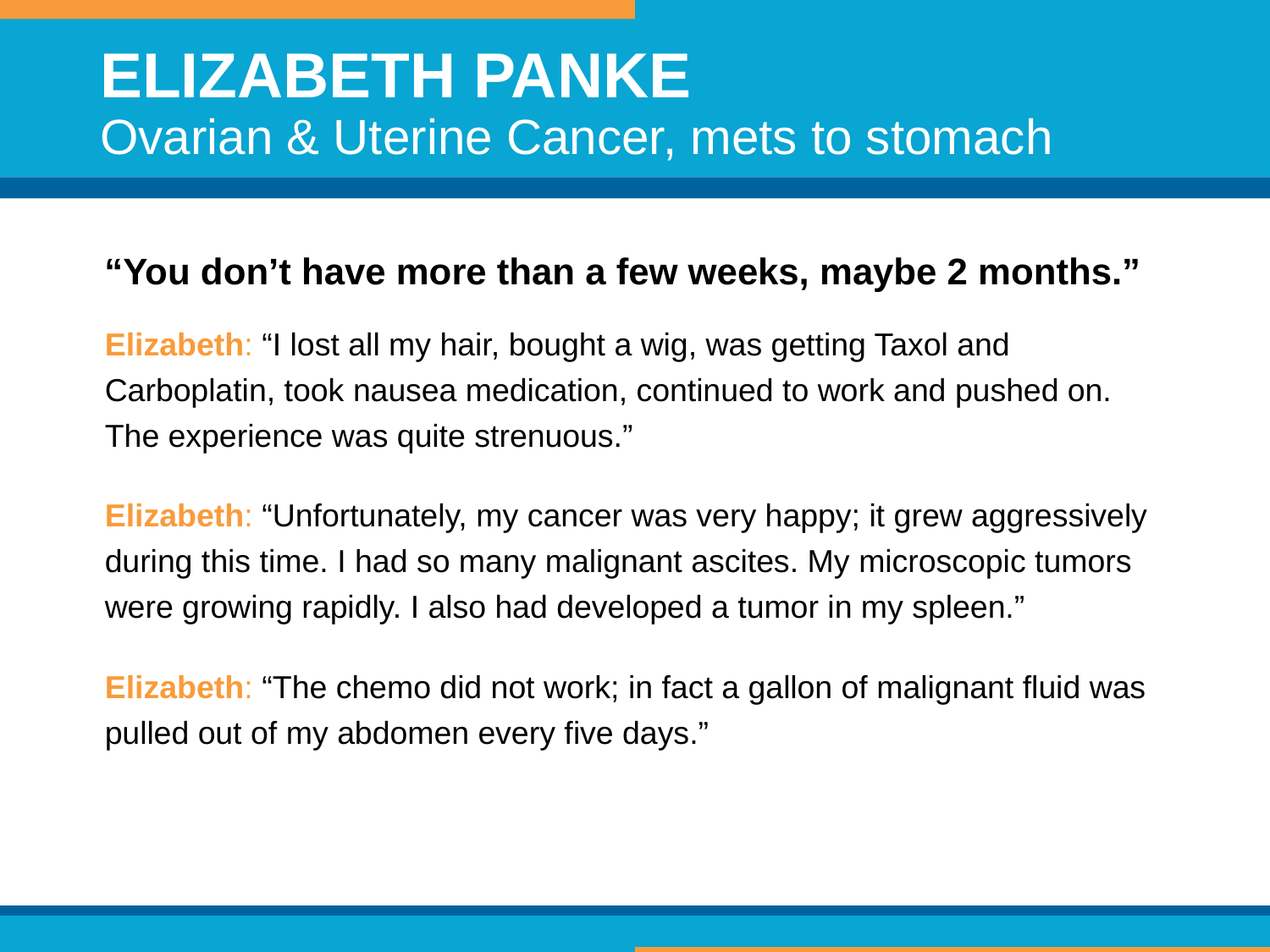

# ELIZABETH PANKE Ovarian & Uterine Cancer, mets to stomach
“You don’t have more than a few weeks, maybe 2 months.”
Elizabeth: “I lost all my hair, bought a wig, was getting Taxol and Carboplatin, took nausea medication, continued to work and pushed on. The experience was quite strenuous.”
Elizabeth: “Unfortunately, my cancer was very happy; it grew aggressively during this time. I had so many malignant ascites. My microscopic tumors were growing rapidly. I also had developed a tumor in my spleen.”
Elizabeth: “The chemo did not work; in fact a gallon of malignant fluid was pulled out of my abdomen every five days.”